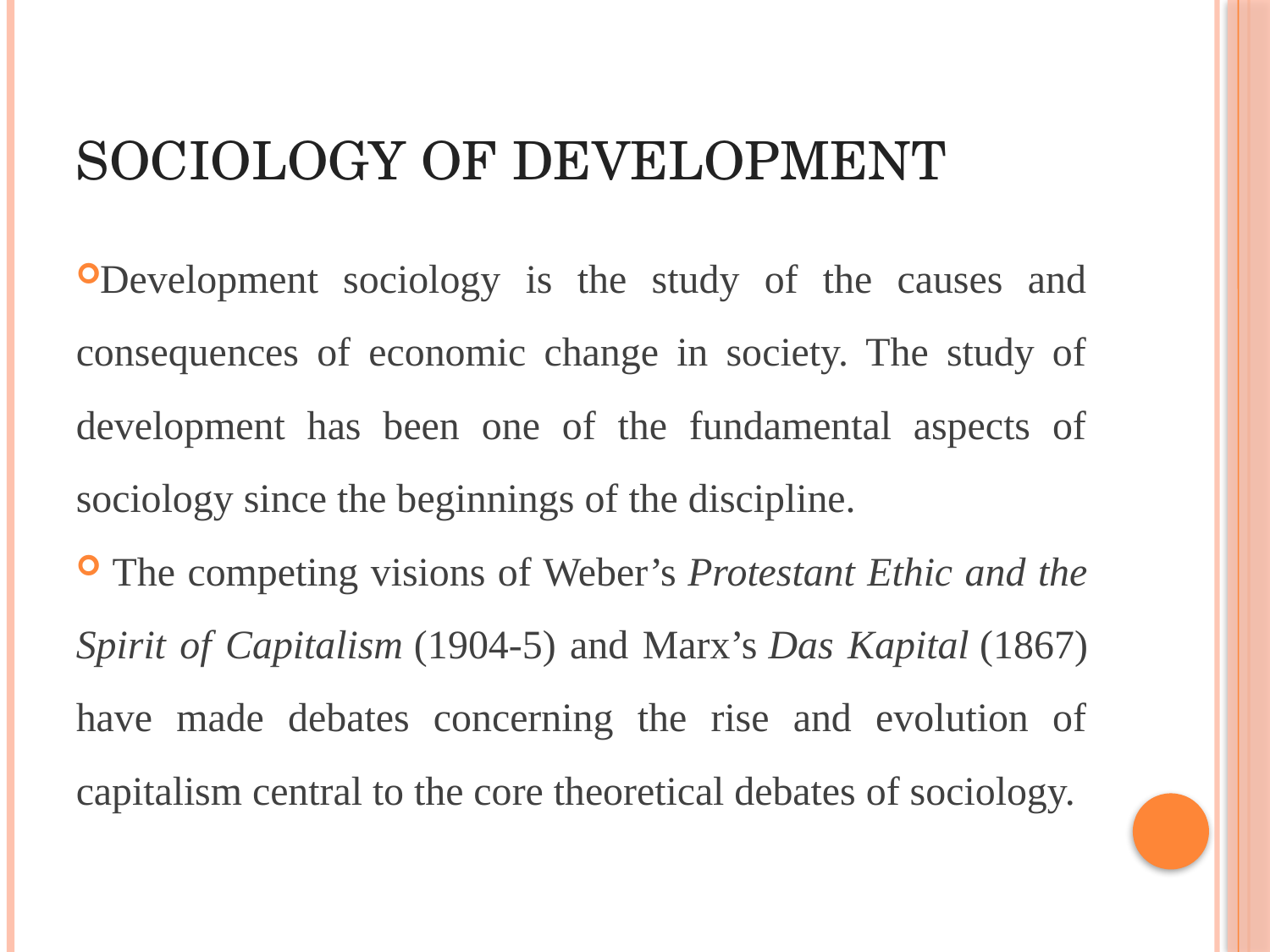

# sociology of development
Development sociology is the study of the causes and consequences of economic change in society. The study of development has been one of the fundamental aspects of sociology since the beginnings of the discipline.
 The competing visions of Weber’s Protestant Ethic and the Spirit of Capitalism (1904-5) and Marx’s Das Kapital (1867) have made debates concerning the rise and evolution of capitalism central to the core theoretical debates of sociology.